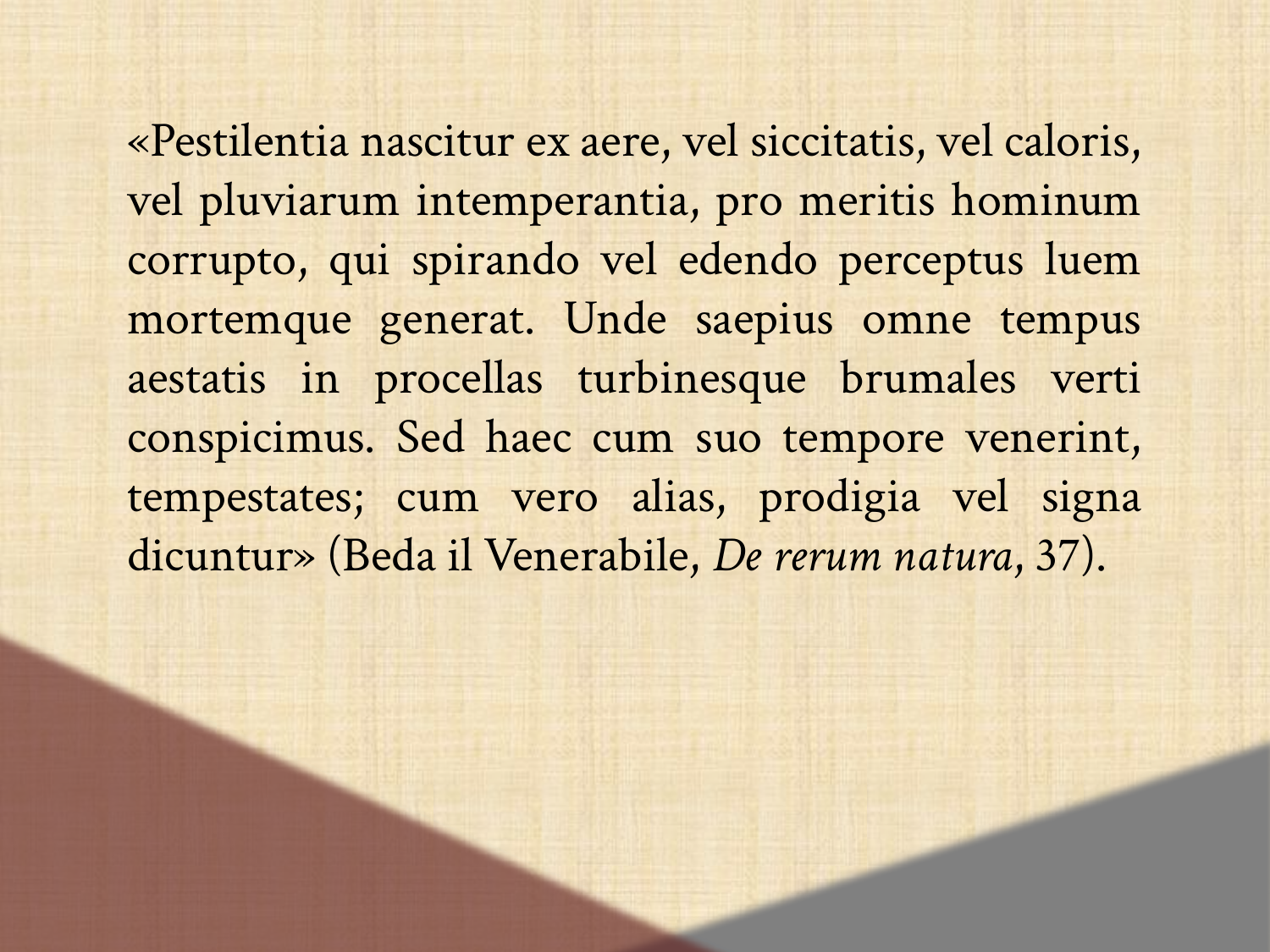

«Pestilentia nascitur ex aere, vel siccitatis, vel caloris, vel pluviarum intemperantia, pro meritis hominum corrupto, qui spirando vel edendo perceptus luem mortemque generat. Unde saepius omne tempus aestatis in procellas turbinesque brumales verti conspicimus. Sed haec cum suo tempore venerint, tempestates; cum vero alias, prodigia vel signa dicuntur» (Beda il Venerabile, De rerum natura, 37).